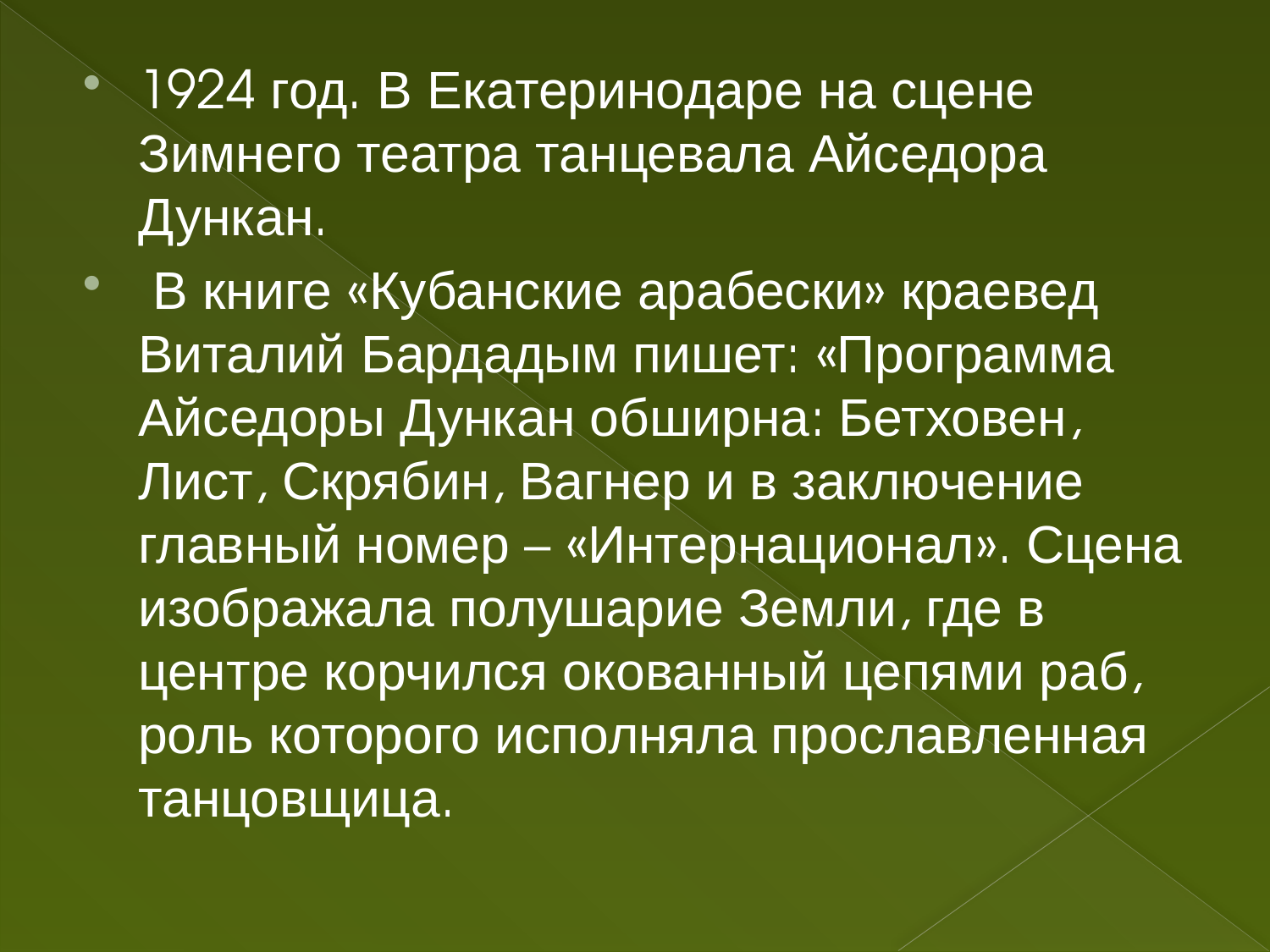

#
1924 год. В Екатеринодаре на сцене Зимнего театра танцевала Айседора Дункан.
 В книге «Кубанские арабески» краевед Виталий Бардадым пишет: «Программа Айседоры Дункан обширна: Бетховен, Лист, Скрябин, Вагнер и в заключение главный номер – «Интернационал». Сцена изображала полушарие Земли, где в центре корчился окованный цепями раб, роль которого исполняла прославленная танцовщица.